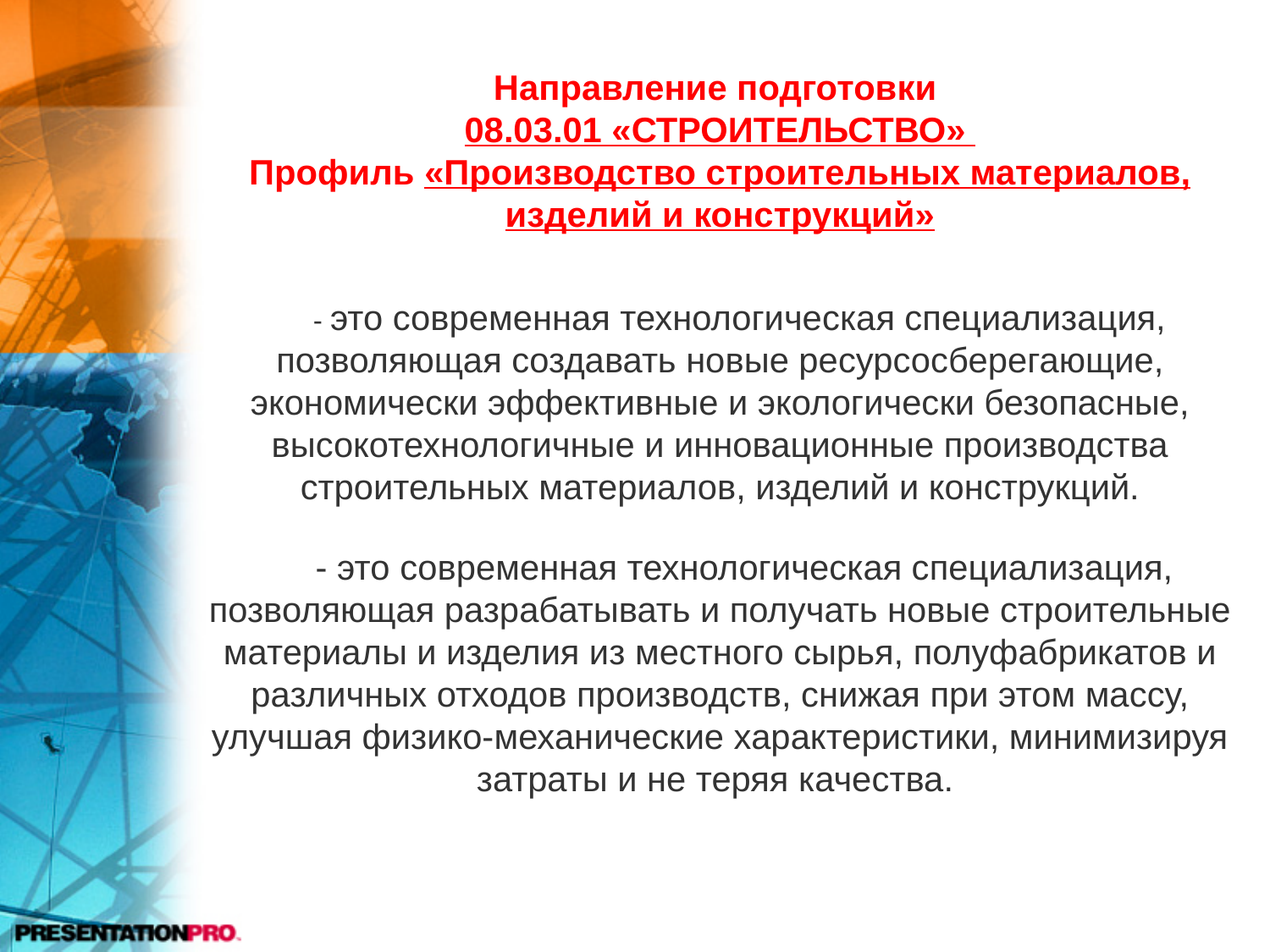

Направление подготовки
08.03.01 «СТРОИТЕЛЬСТВО»
Профиль «Производство строительных материалов, изделий и конструкций»

     - это современная технологическая специализация, позволяющая создавать новые ресурсосберегающие, экономически эффективные и экологически безопасные, высокотехнологичные и инновационные производства строительных материалов, изделий и конструкций.

     - это современная технологическая специализация, позволяющая разрабатывать и получать новые строительные материалы и изделия из местного сырья, полуфабрикатов и различных отходов производств, снижая при этом массу, улучшая физико-механические характеристики, минимизируя затраты и не теряя качества.